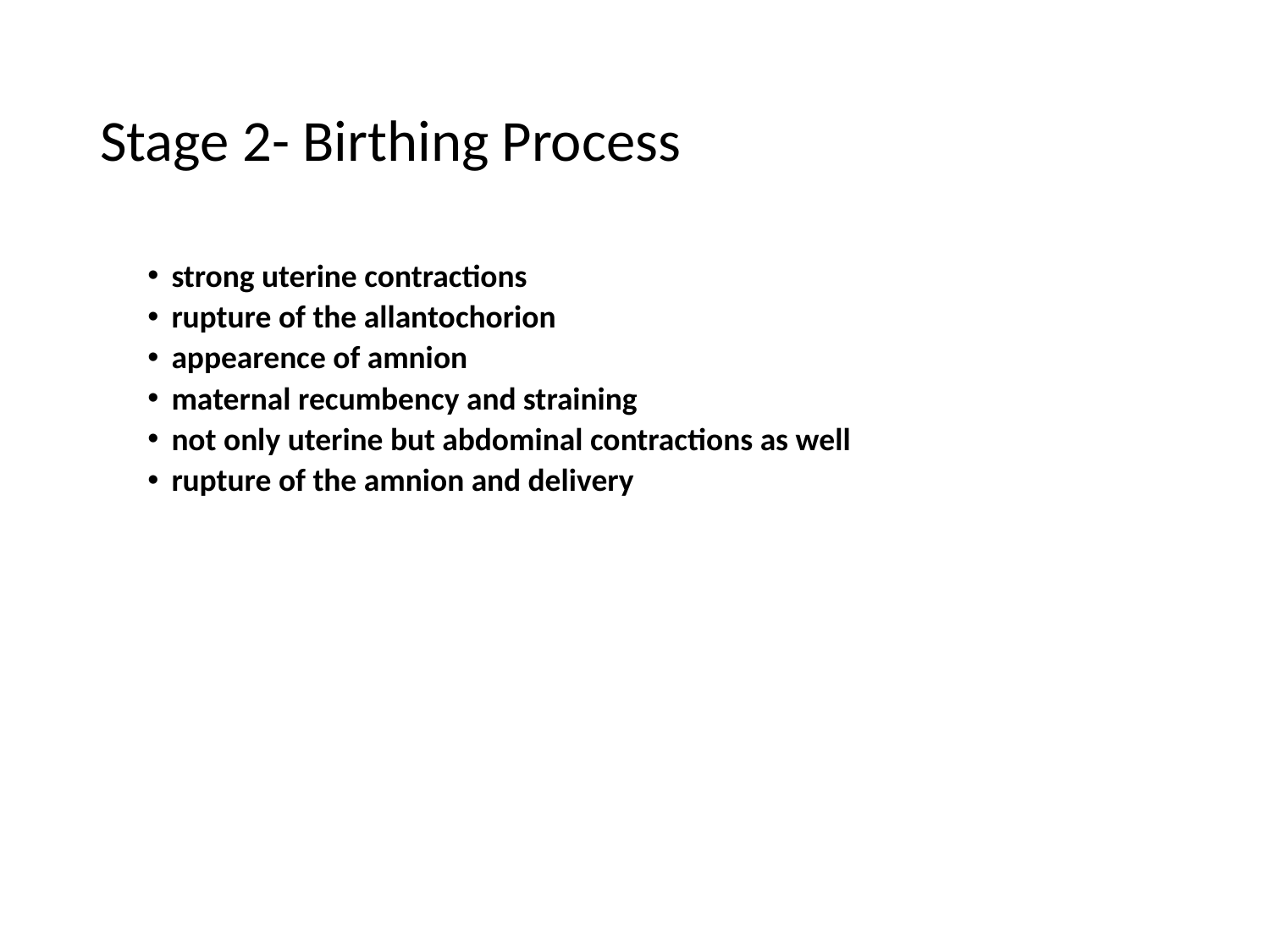

# Stage 2- Birthing Process
strong uterine contractions
rupture of the allantochorion
appearence of amnion
maternal recumbency and straining
not only uterine but abdominal contractions as well
rupture of the amnion and delivery